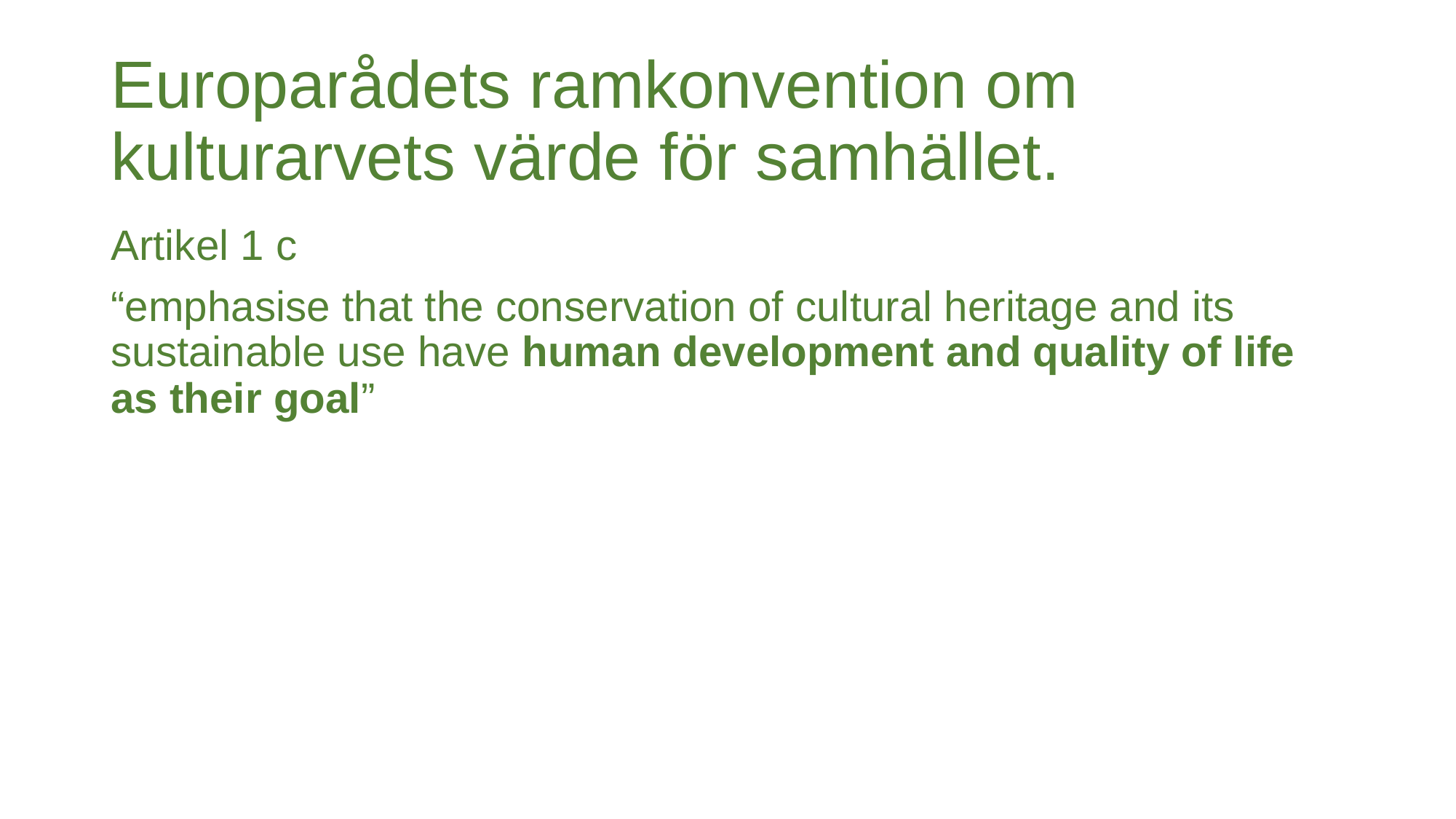

# Europarådets ramkonvention om kulturarvets värde för samhället.
Artikel 1 c
“emphasise that the conservation of cultural heritage and its sustainable use have human development and quality of life as their goal”